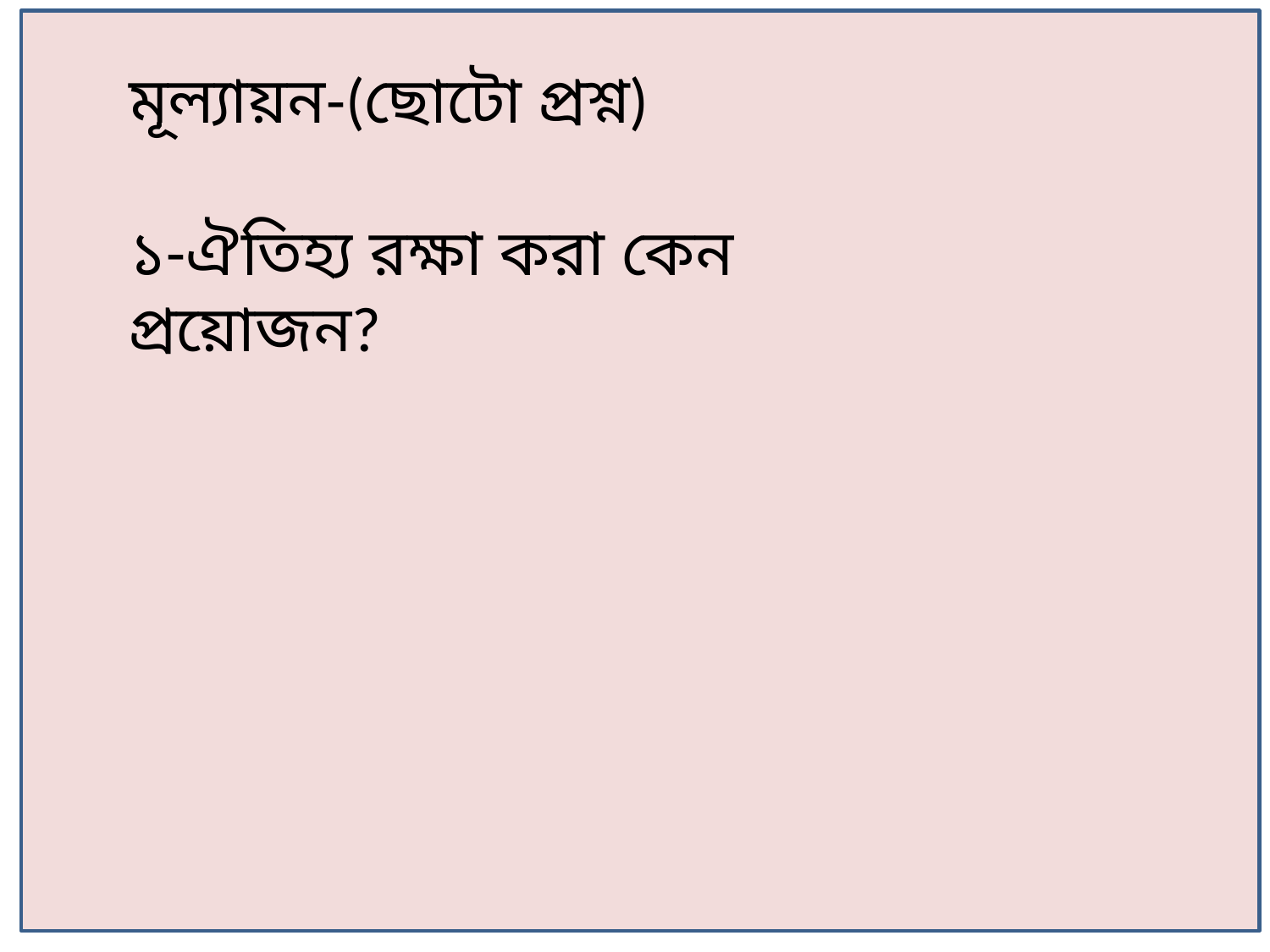

মূল্যায়ন-(ছোটো প্রশ্ন)

১-ঐতিহ্য রক্ষা করা কেন প্রয়োজন?